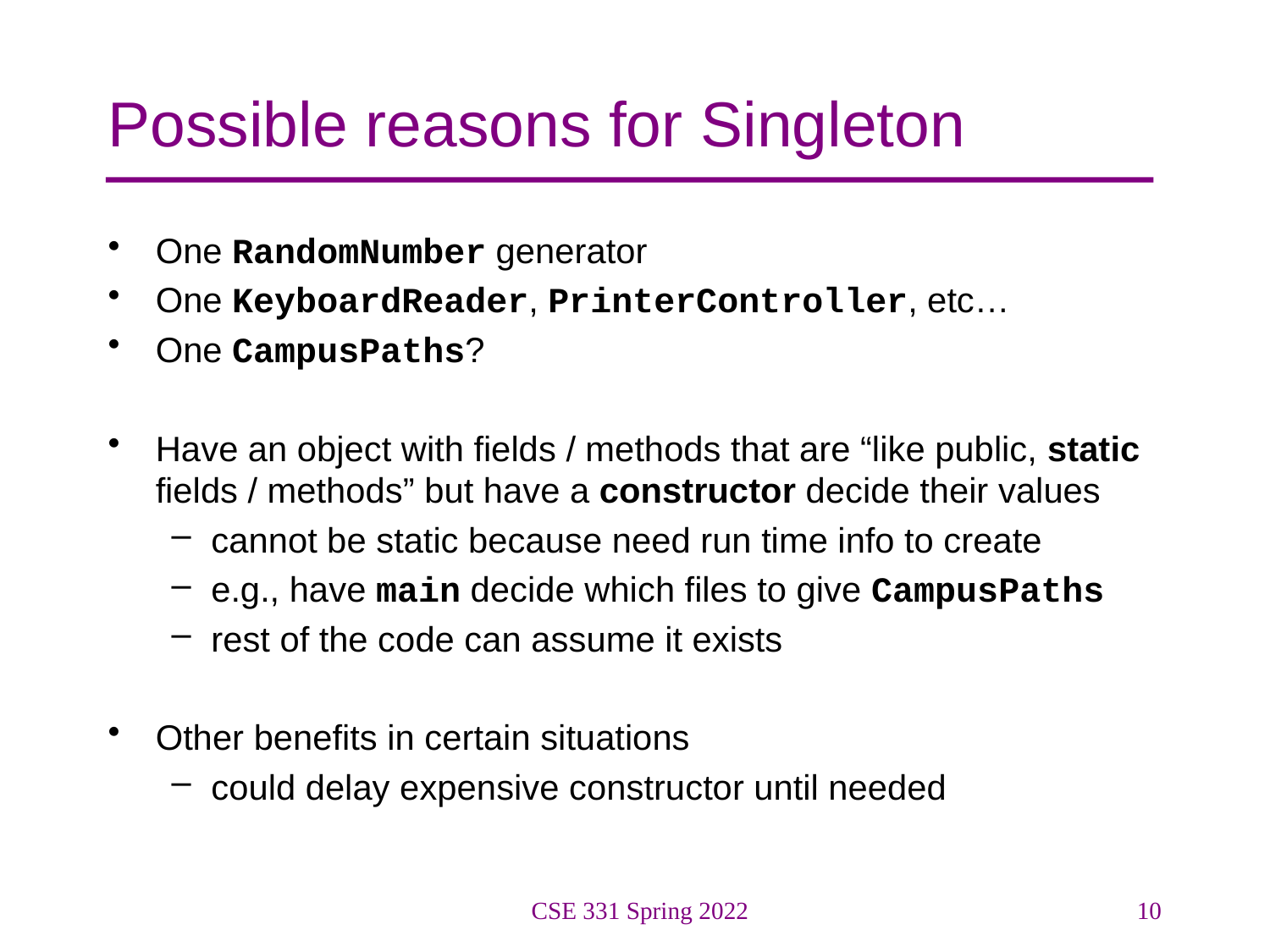

# Possible reasons for Singleton
One RandomNumber generator
One KeyboardReader, PrinterController, etc…
One CampusPaths?

Have an object with fields / methods that are “like public, static fields / methods” but have a constructor decide their values
cannot be static because need run time info to create
e.g., have main decide which files to give CampusPaths
rest of the code can assume it exists

Other benefits in certain situations
could delay expensive constructor until needed
CSE 331 Spring 2022

10